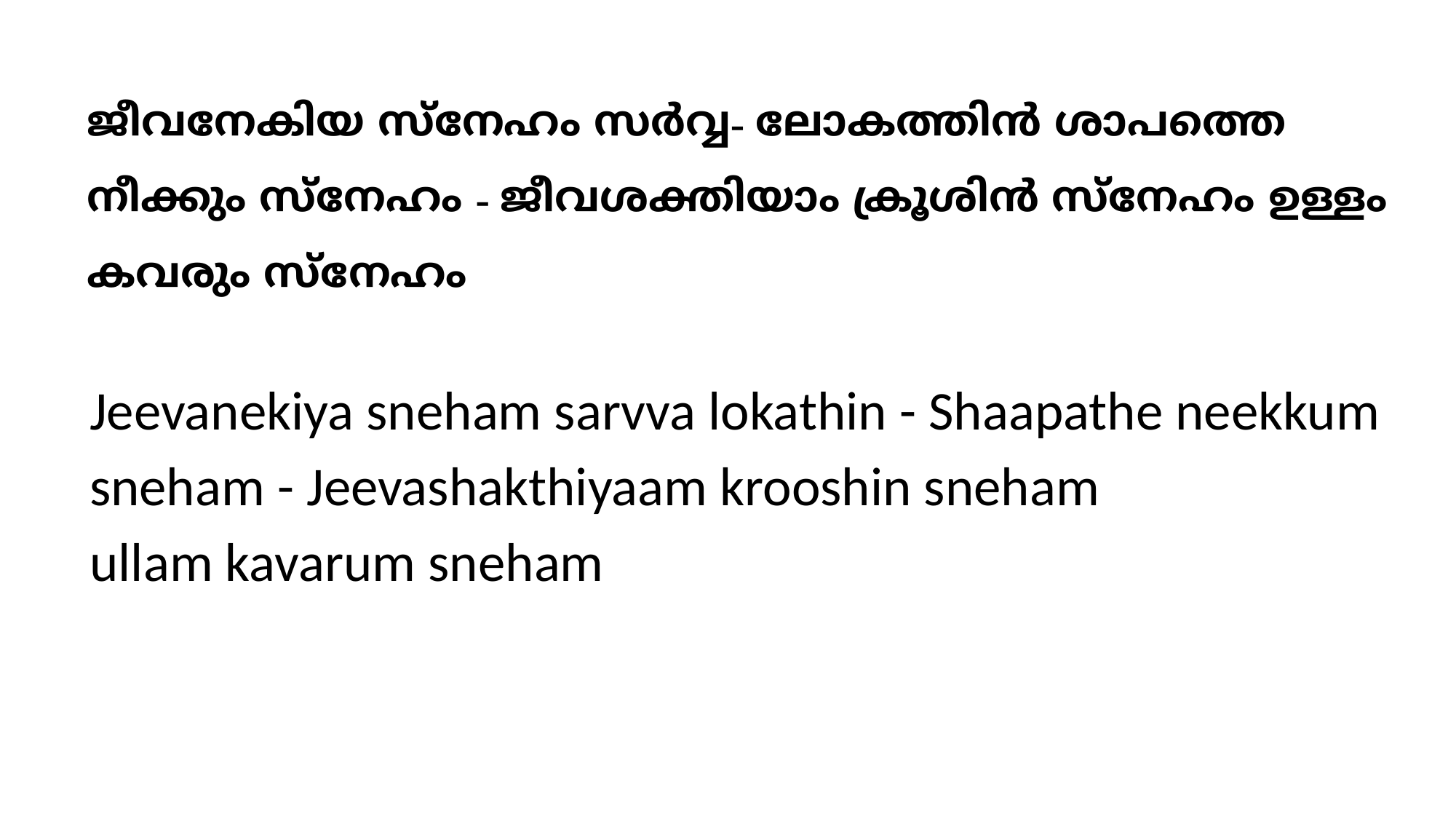

ജീവനേകിയ സ്നേഹം സര്‍വ്വ- ലോകത്തിന്‍ ശാപത്തെ നീക്കും സ്നേഹം - ജീവശക്തിയാം ക്രൂശിന്‍ സ്നേഹം ഉള്ളം കവരും സ്നേഹം
# Jeevanekiya sneham sarvva lokathin - Shaapathe neekkum sneham - Jeevashakthiyaam krooshin sneham ullam kavarum sneham